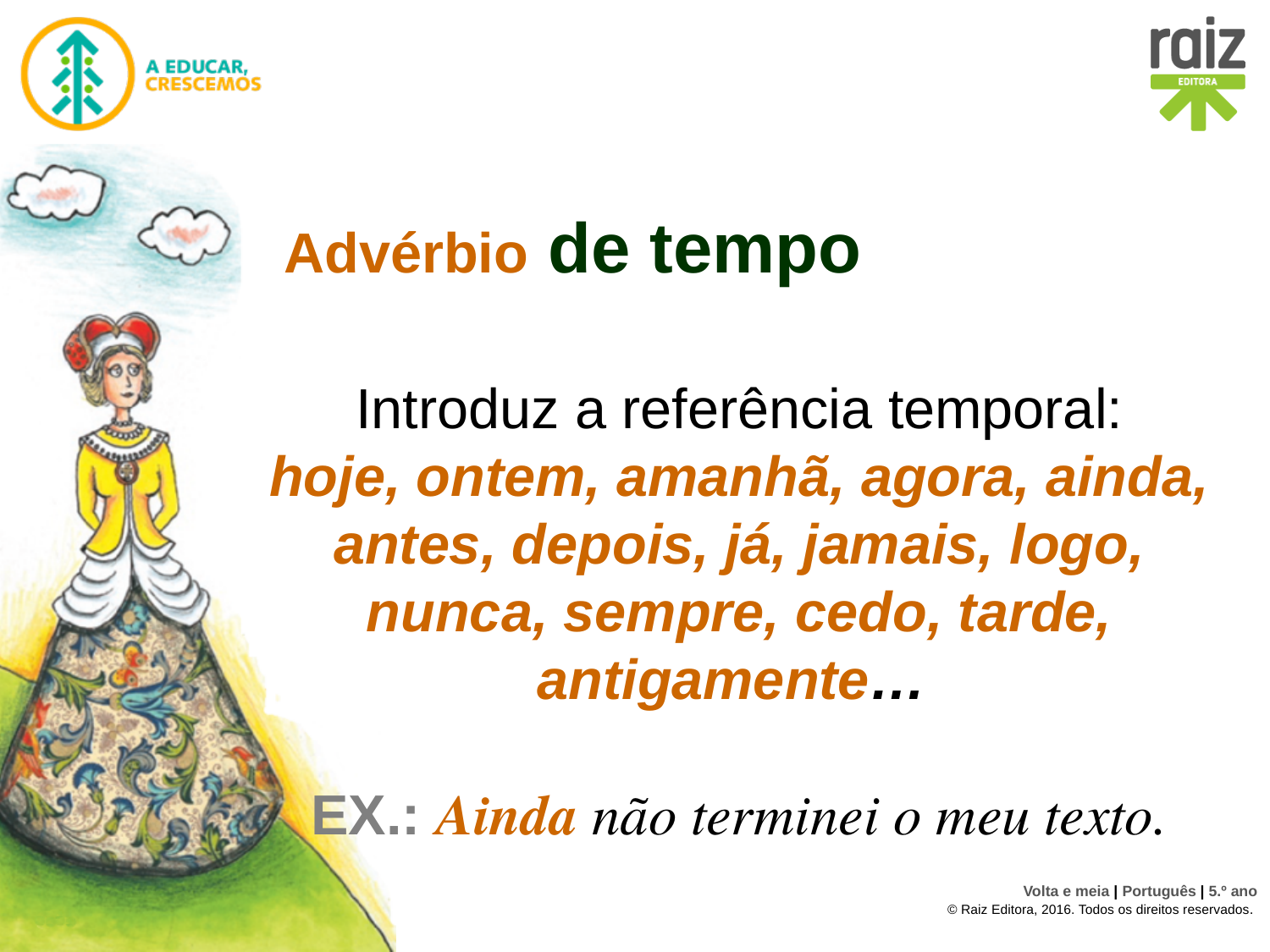

Advérbio de tempo
# Introduz a referência temporal: hoje, ontem, amanhã, agora, ainda, antes, depois, já, jamais, logo, nunca, sempre, cedo, tarde, antigamente… Ex.: Ainda não terminei o meu texto.